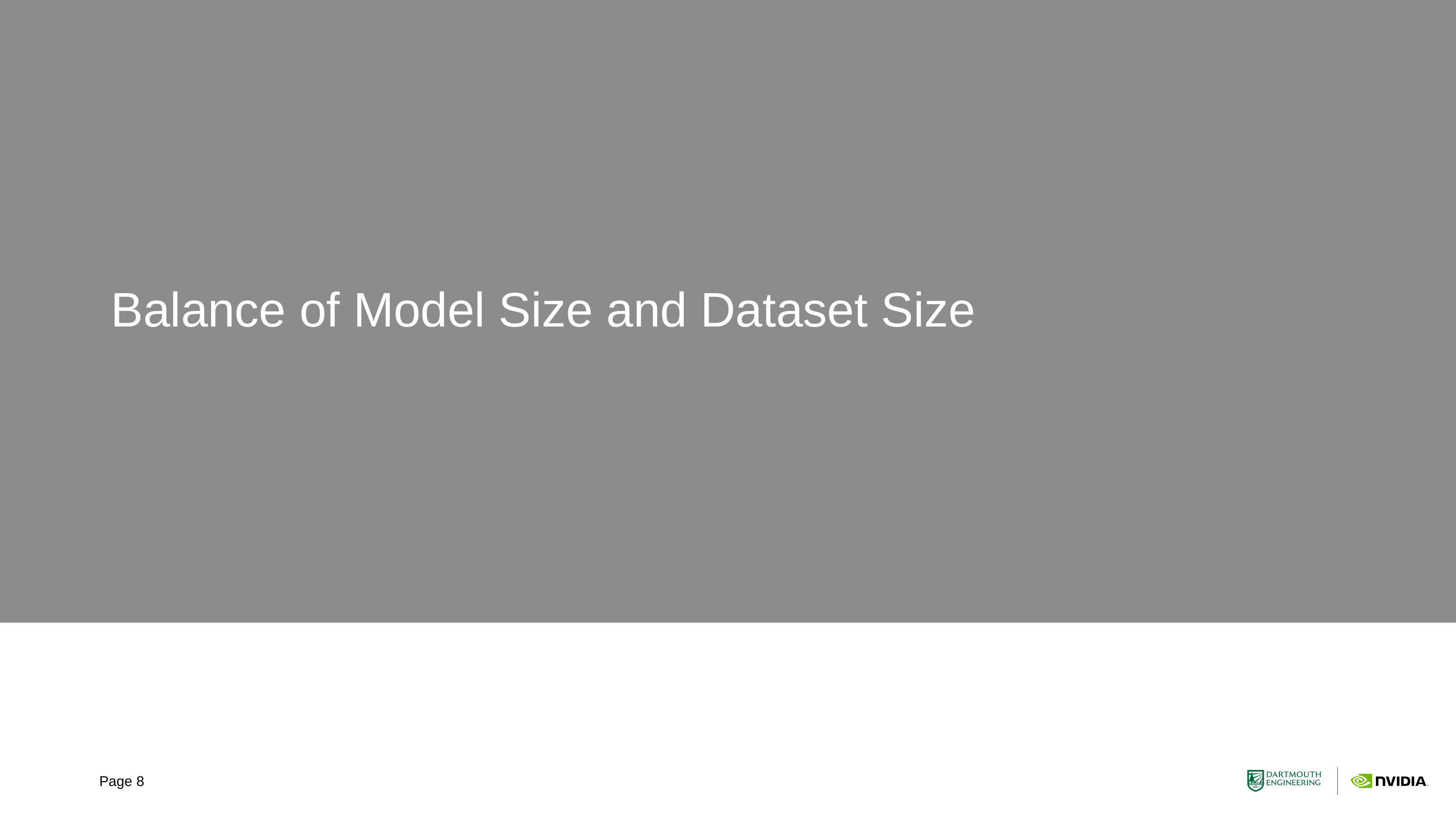

# Balance of Model Size and Dataset Size